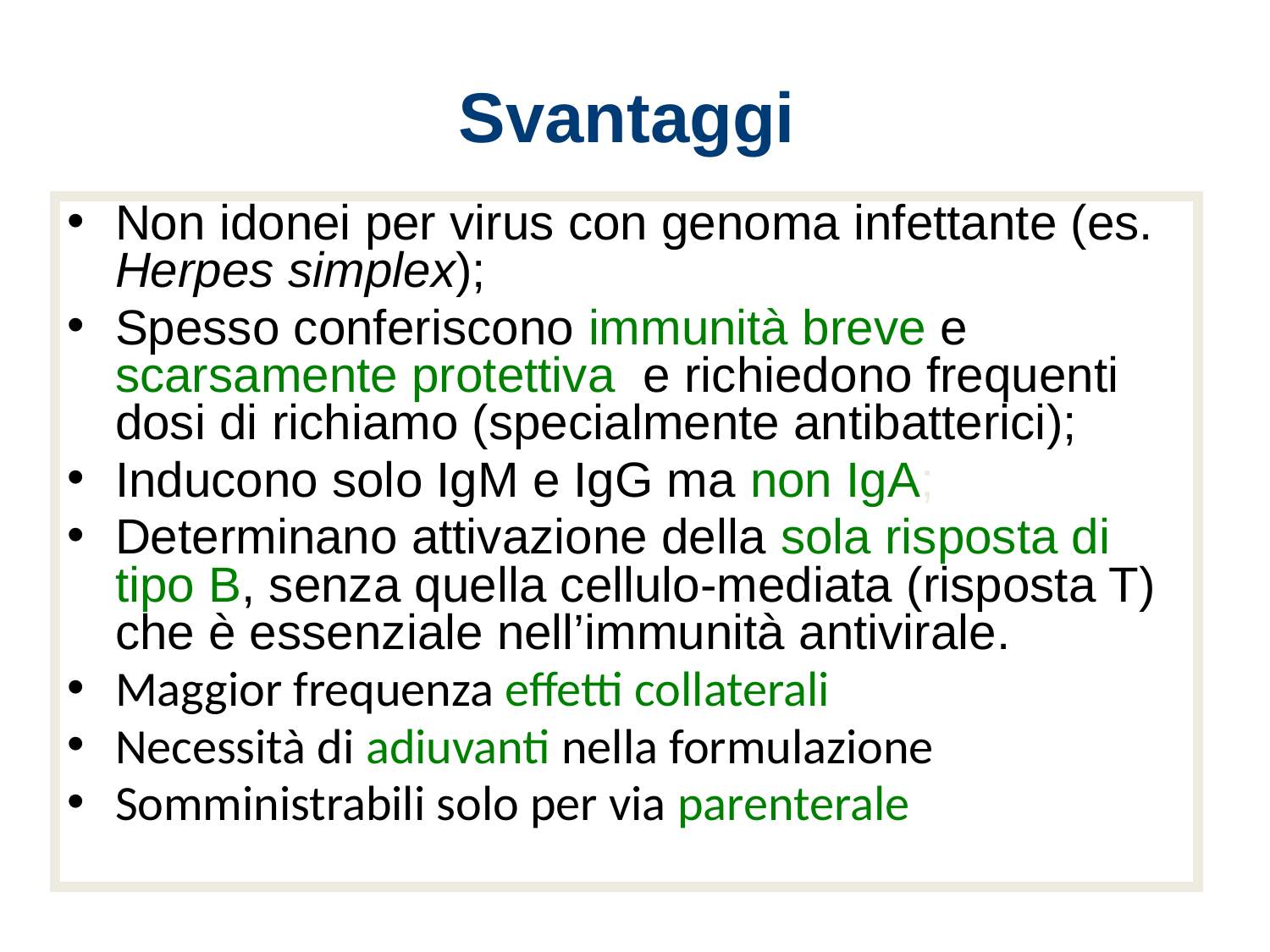

# Svantaggi
Non idonei per virus con genoma infettante (es. Herpes simplex);
Spesso conferiscono immunità breve e scarsamente protettiva  e richiedono frequenti dosi di richiamo (specialmente antibatterici);
Inducono solo IgM e IgG ma non IgA;
Determinano attivazione della sola risposta di tipo B, senza quella cellulo-mediata (risposta T) che è essenziale nell’immunità antivirale.
Maggior frequenza effetti collaterali
Necessità di adiuvanti nella formulazione
Somministrabili solo per via parenterale